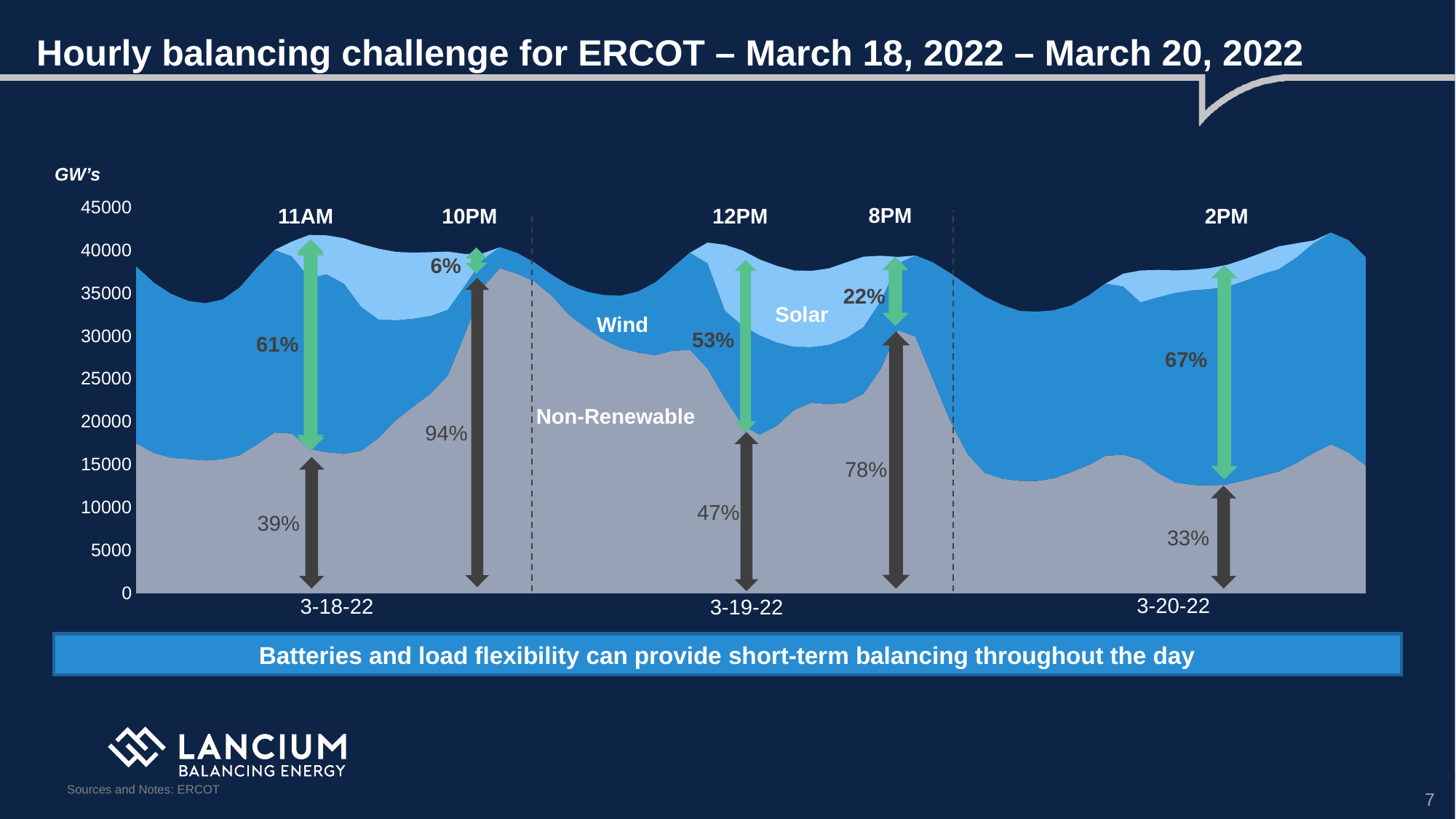

14-36-71
134-198-248
0-147-147
40-140-210
0-147-147
86-192-142
64-63-64
151-162-182
221-227-236
Hourly balancing challenge for ERCOT – March 18, 2022 – March 20, 2022
GW’s

### Chart

| Category | Non Renewable | Wind | Solar |
|---|---|---|---|
8PM
11AM
10PM
12PM
2PM

6%

22%
Solar
Wind
53%

61%

67%

Non-Renewable
94%

78%
47%

39%

33%

3-20-22
3-18-22
3-19-22
Batteries and load flexibility can provide short-term balancing throughout the day
Sources and Notes: ERCOT
7